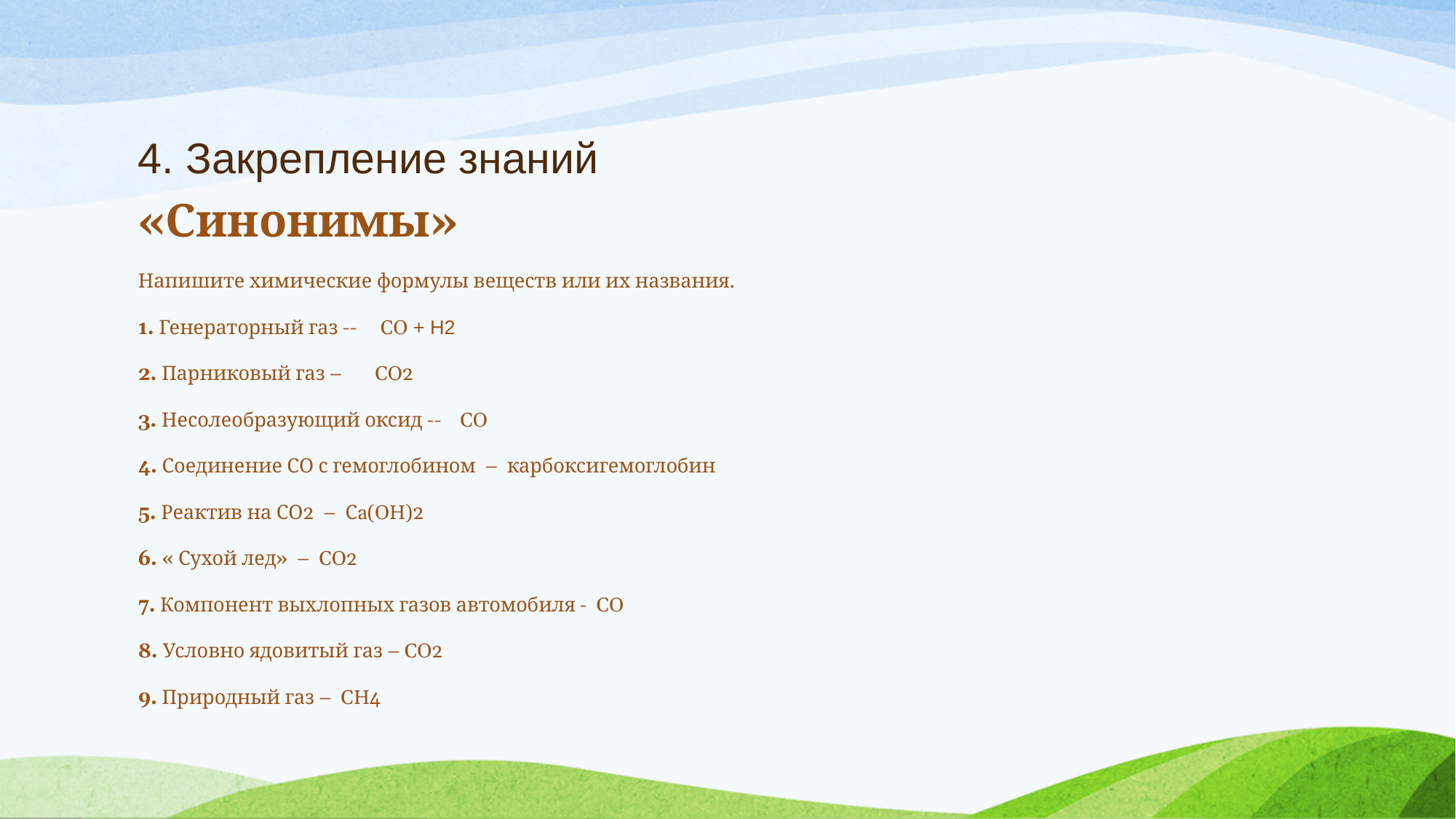

«Синонимы»
Напишите химические формулы веществ или их названия.
1. Генераторный газ --     CO + H2
2. Парниковый газ –       CO2
3. Несолеобразующий оксид --    CO
4. Соединение СО с гемоглобином  –  карбоксигемоглобин
5. Реактив на СО2  –  Сa(OH)2
6. « Сухой лед»  –  CO2
7. Компонент выхлопных газов автомобиля -  CO
8. Условно ядовитый газ – CO2
9. Природный газ –  CH4

# 4. Закрепление знаний